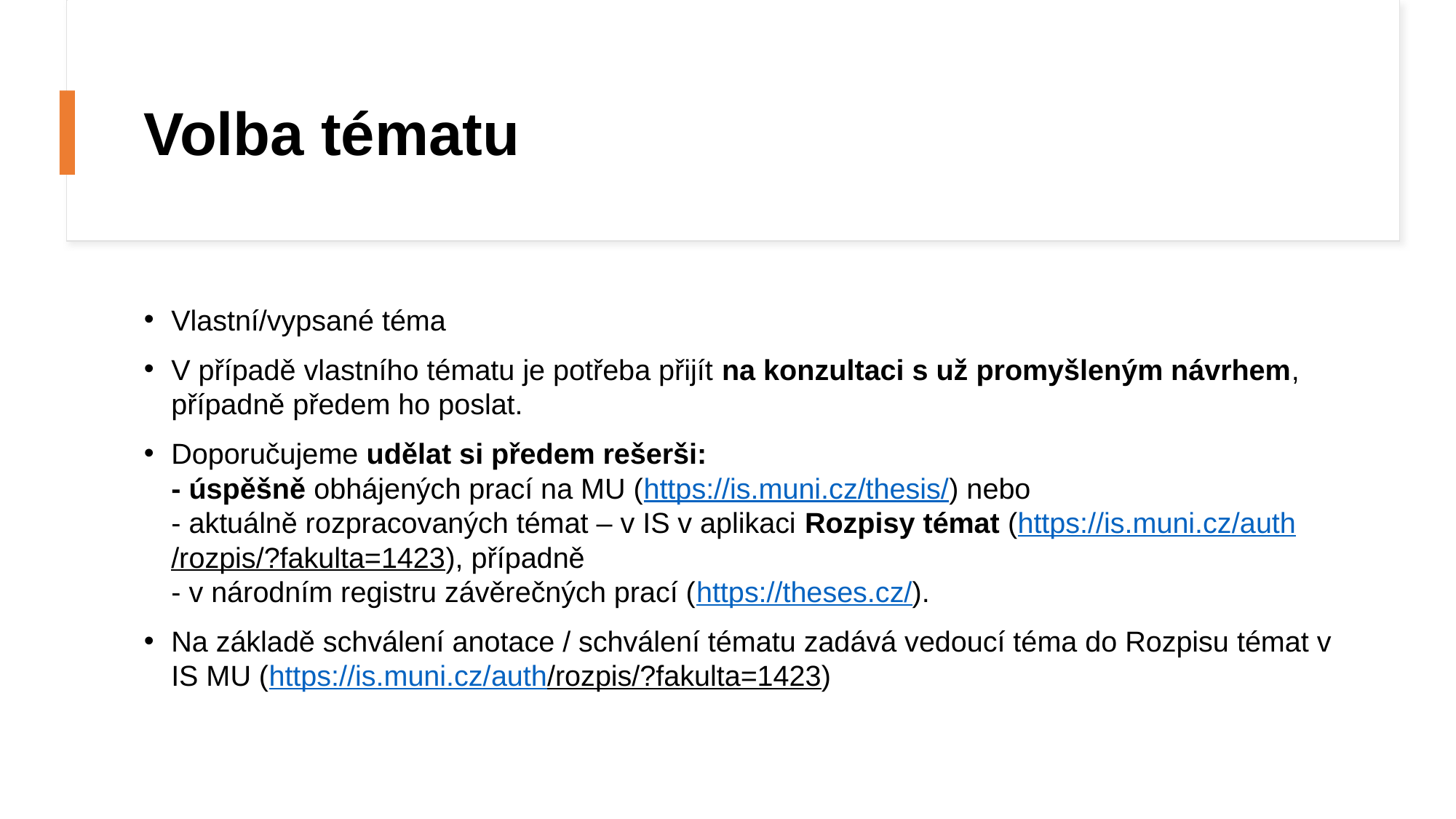

# Volba tématu

Vlastní/vypsané téma
V případě vlastního tématu je potřeba přijít na konzultaci s už promyšleným návrhem, případně předem ho poslat.
Doporučujeme udělat si předem rešerši:
- úspěšně obhájených prací na MU (https://is.muni.cz/thesis/) nebo
- aktuálně rozpracovaných témat – v IS v aplikaci Rozpisy témat (https://is.muni.cz/auth/rozpis/?fakulta=1423), případně
- v národním registru závěrečných prací (https://theses.cz/).
Na základě schválení anotace / schválení tématu zadává vedoucí téma do Rozpisu témat v IS MU (https://is.muni.cz/auth/rozpis/?fakulta=1423)